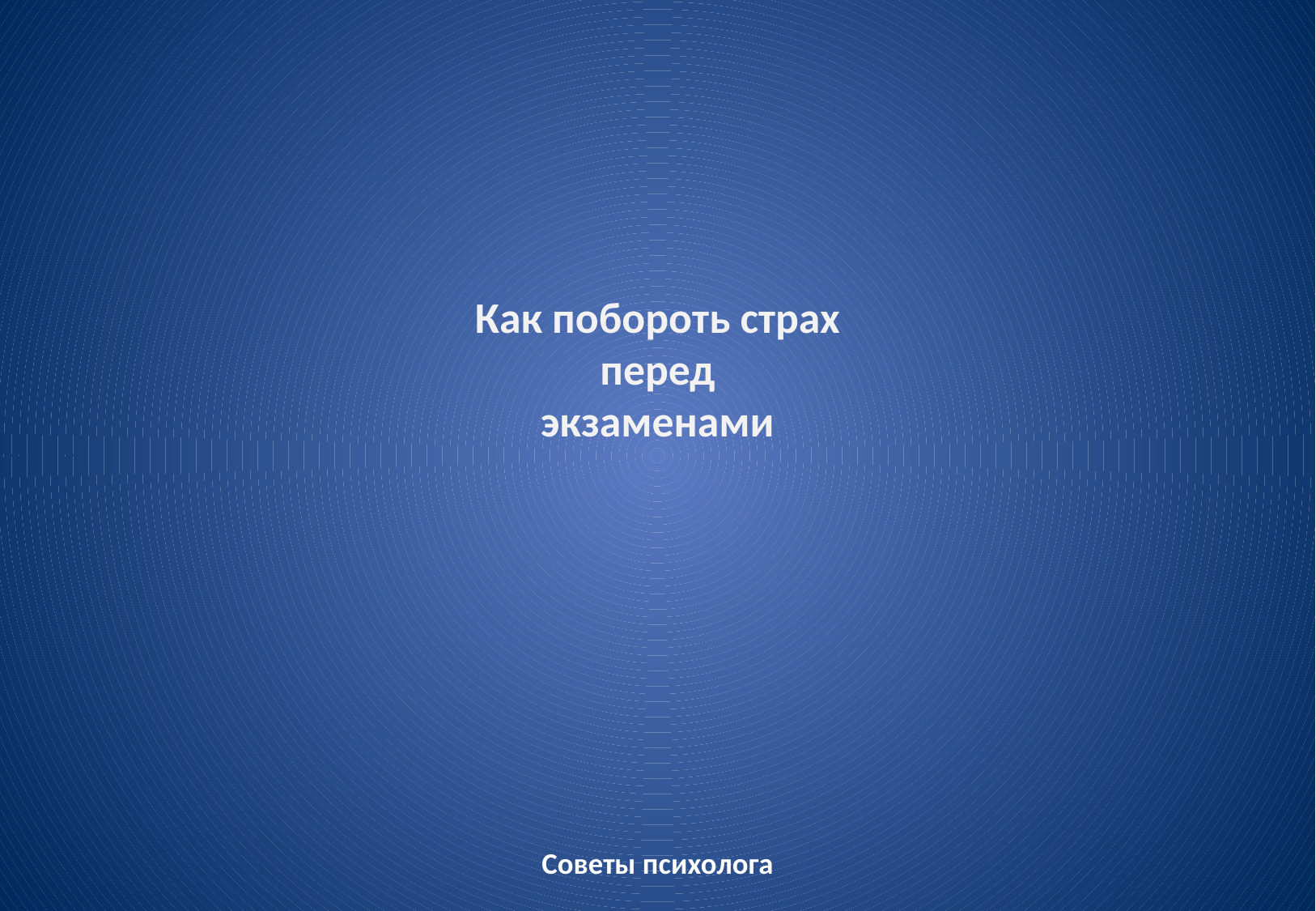

# Как побороть страх перед экзаменами
Советы психолога